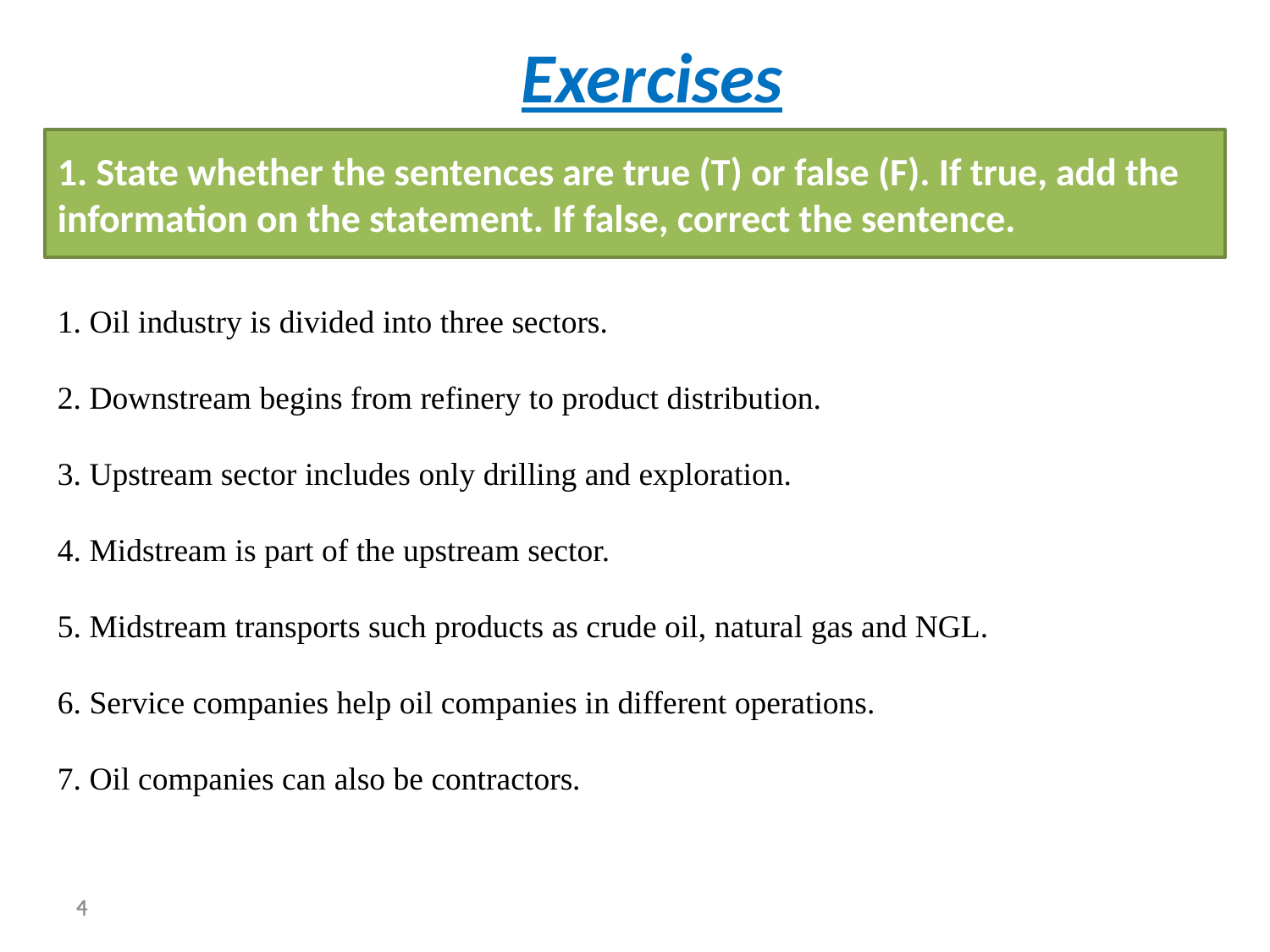

Exercises
1. State whether the sentences are true (T) or false (F). If true, add the information on the statement. If false, correct the sentence.
1. Oil industry is divided into three sectors.
2. Downstream begins from refinery to product distribution.
3. Upstream sector includes only drilling and exploration.
4. Midstream is part of the upstream sector.
5. Midstream transports such products as crude oil, natural gas and NGL.
6. Service companies help oil companies in different operations.
7. Oil companies can also be contractors.
4